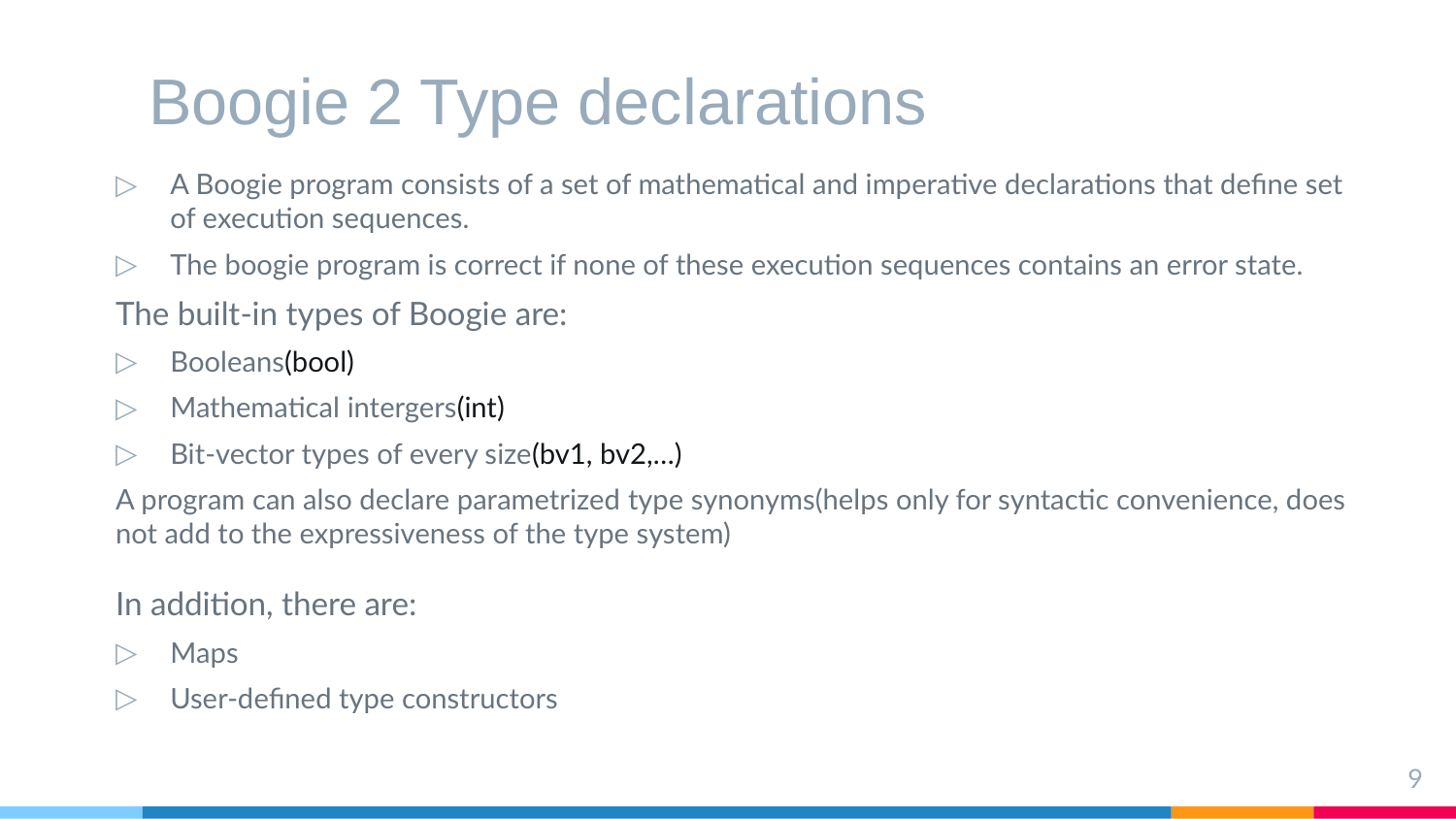

# Boogie 2 Type declarations
A Boogie program consists of a set of mathematical and imperative declarations that define set of execution sequences.
The boogie program is correct if none of these execution sequences contains an error state.
The built-in types of Boogie are:
Booleans(bool)
Mathematical intergers(int)
Bit-vector types of every size(bv1, bv2,…)
A program can also declare parametrized type synonyms(helps only for syntactic convenience, does not add to the expressiveness of the type system)
In addition, there are:
Maps
User-defined type constructors

9